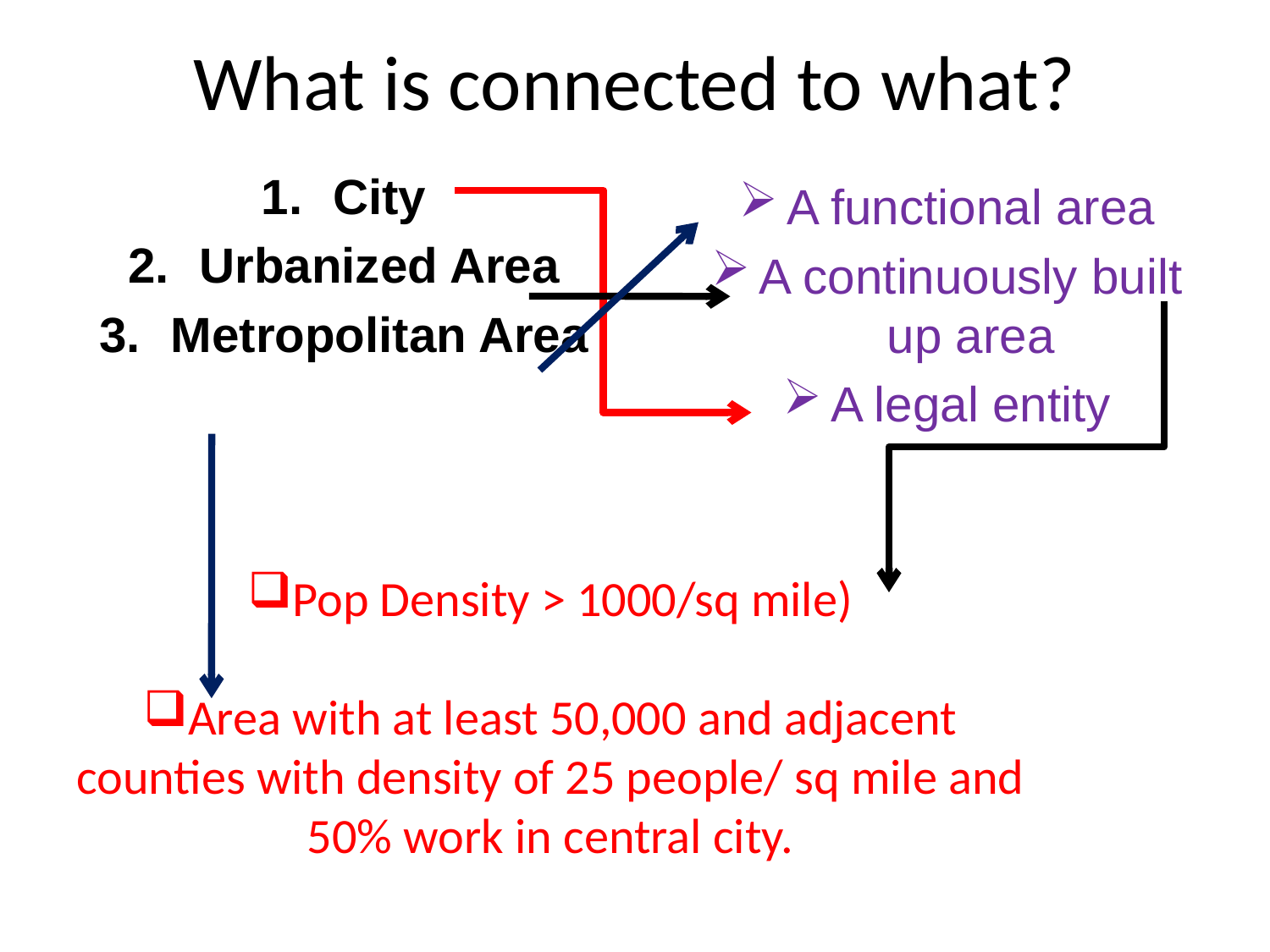

# What is connected to what?
City
Urbanized Area
Metropolitan Area
A functional area
A continuously built up area
A legal entity
Pop Density > 1000/sq mile)

Area with at least 50,000 and adjacent counties with density of 25 people/ sq mile and 50% work in central city.